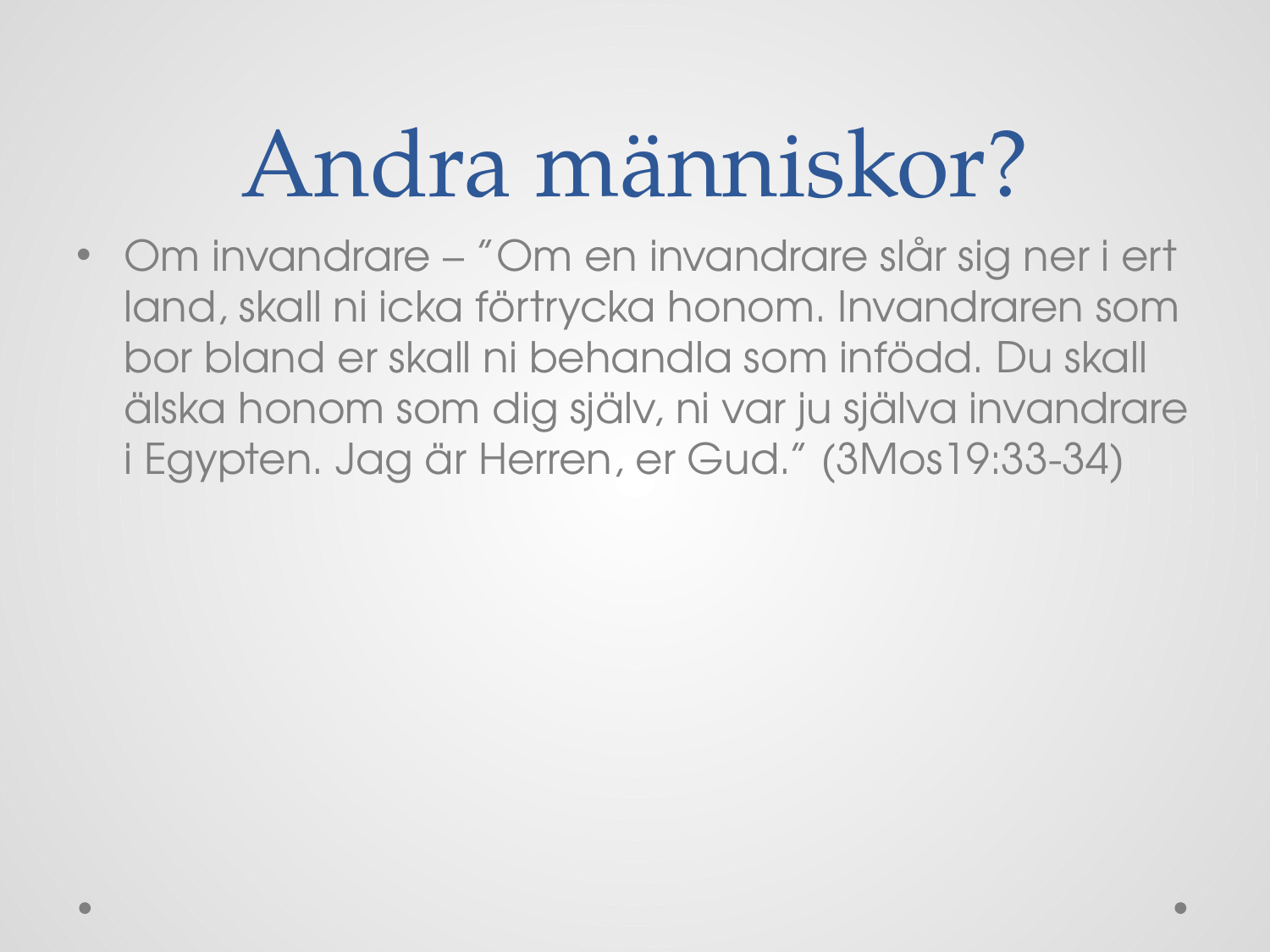

# Andra människor?
Om invandrare – ”Om en invandrare slår sig ner i ert land, skall ni icka förtrycka honom. Invandraren som bor bland er skall ni behandla som infödd. Du skall älska honom som dig själv, ni var ju själva invandrare i Egypten. Jag är Herren, er Gud.” (3Mos19:33-34)